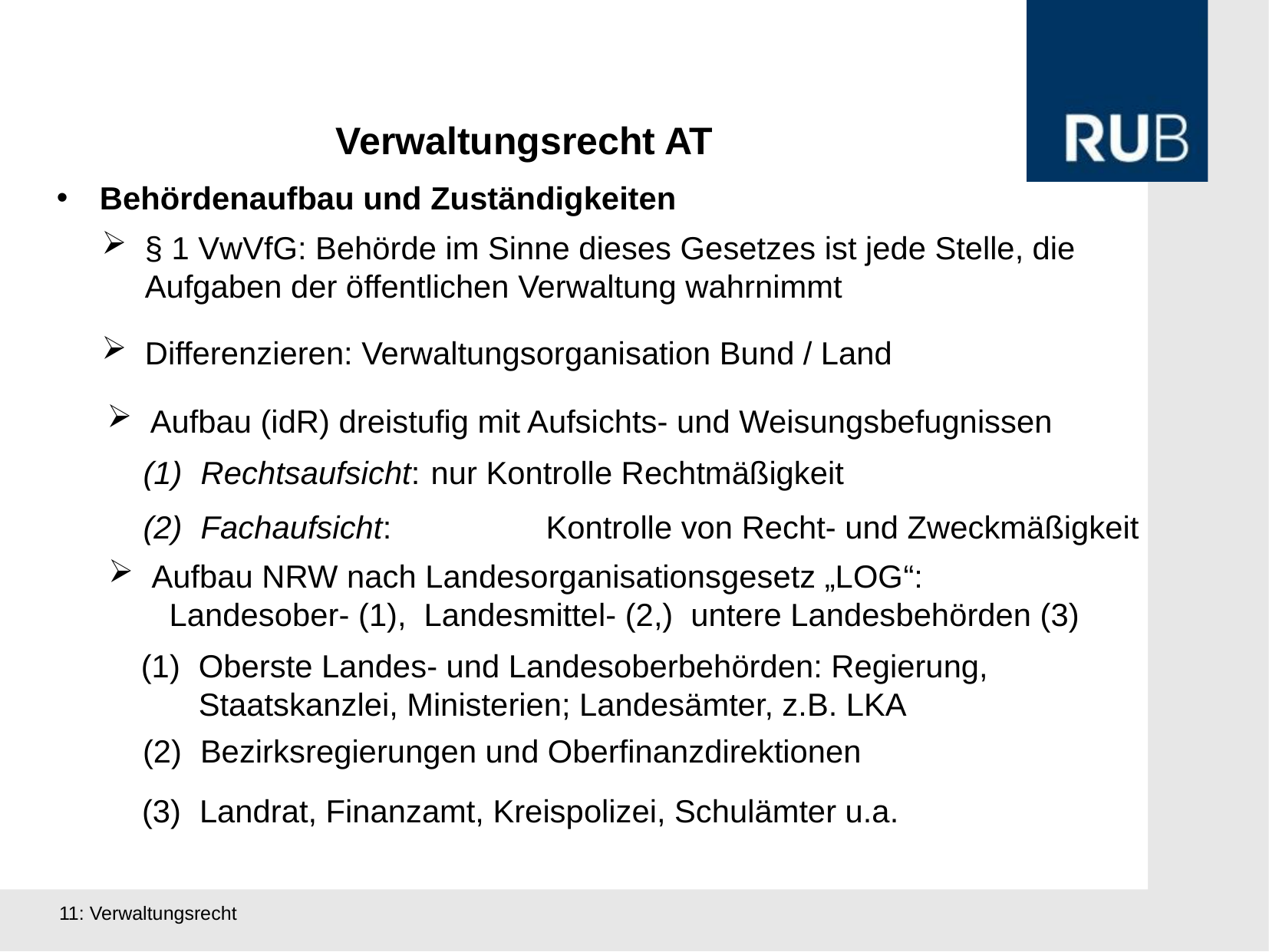

Verwaltungsrecht AT
Behördenaufbau und Zuständigkeiten
§ 1 VwVfG: Behörde im Sinne dieses Gesetzes ist jede Stelle, die Aufgaben der öffentlichen Verwaltung wahrnimmt
Differenzieren: Verwaltungsorganisation Bund / Land
Aufbau (idR) dreistufig mit Aufsichts- und Weisungsbefugnissen
Rechtsaufsicht: 	nur Kontrolle Rechtmäßigkeit
Fachaufsicht: 		Kontrolle von Recht- und Zweckmäßigkeit
Aufbau NRW nach Landesorganisationsgesetz „LOG“:                                      Landesober- (1),  Landesmittel- (2,)  untere Landesbehörden (3)
Oberste Landes- und Landesoberbehörden: Regierung, Staatskanzlei, Ministerien; Landesämter, z.B. LKA
Bezirksregierungen und Oberfinanzdirektionen
Landrat, Finanzamt, Kreispolizei, Schulämter u.a.
11: Verwaltungsrecht